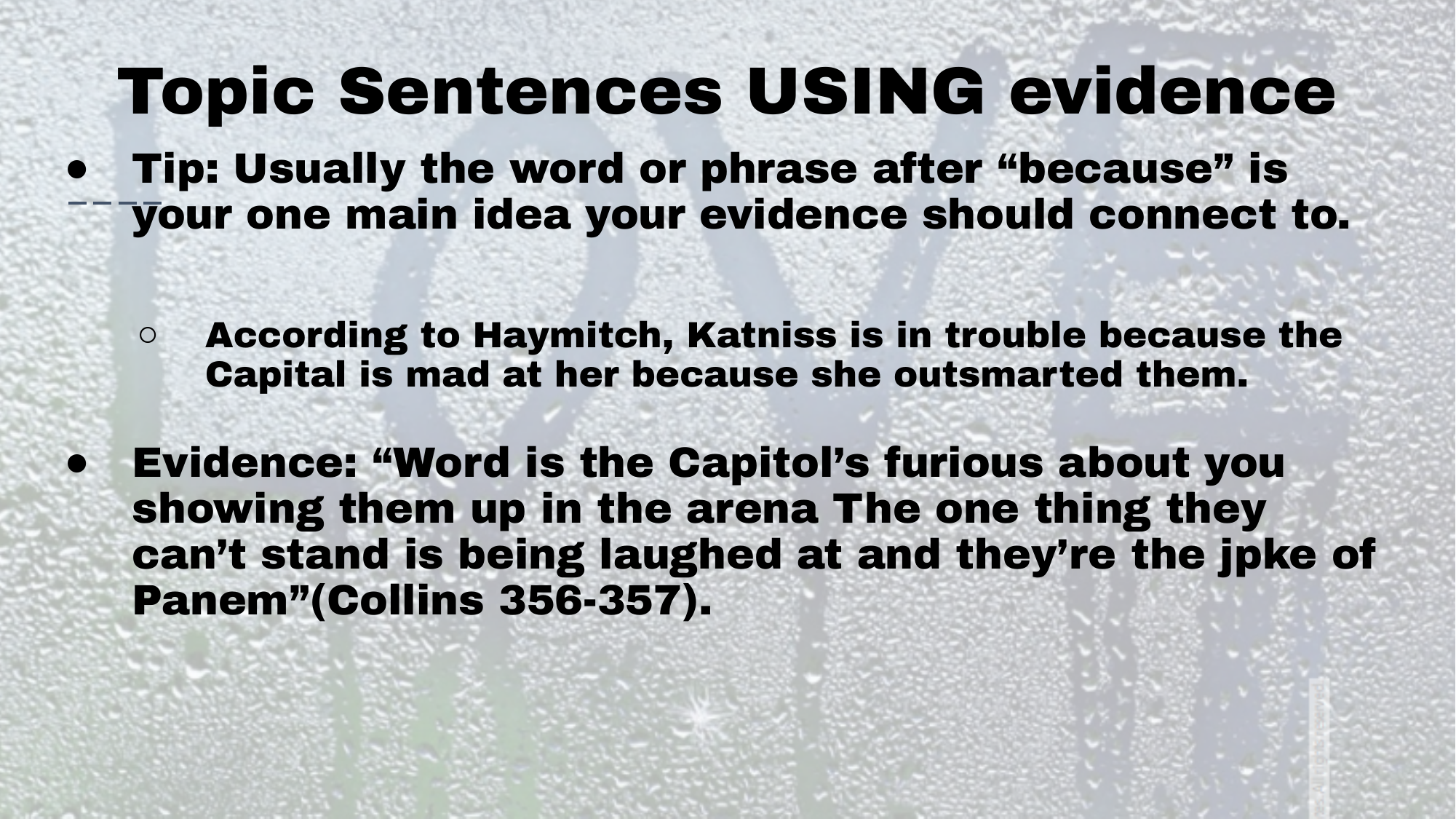

# Topic Sentences USING evidence
Tip: Usually the word or phrase after “because” is your one main idea your evidence should connect to.

According to Haymitch, Katniss is in trouble because the Capital is mad at her because she outsmarted them.

Evidence: “Word is the Capitol’s furious about you showing them up in the arena The one thing they can’t stand is being laughed at and they’re the jpke of Panem”(Collins 356-357).